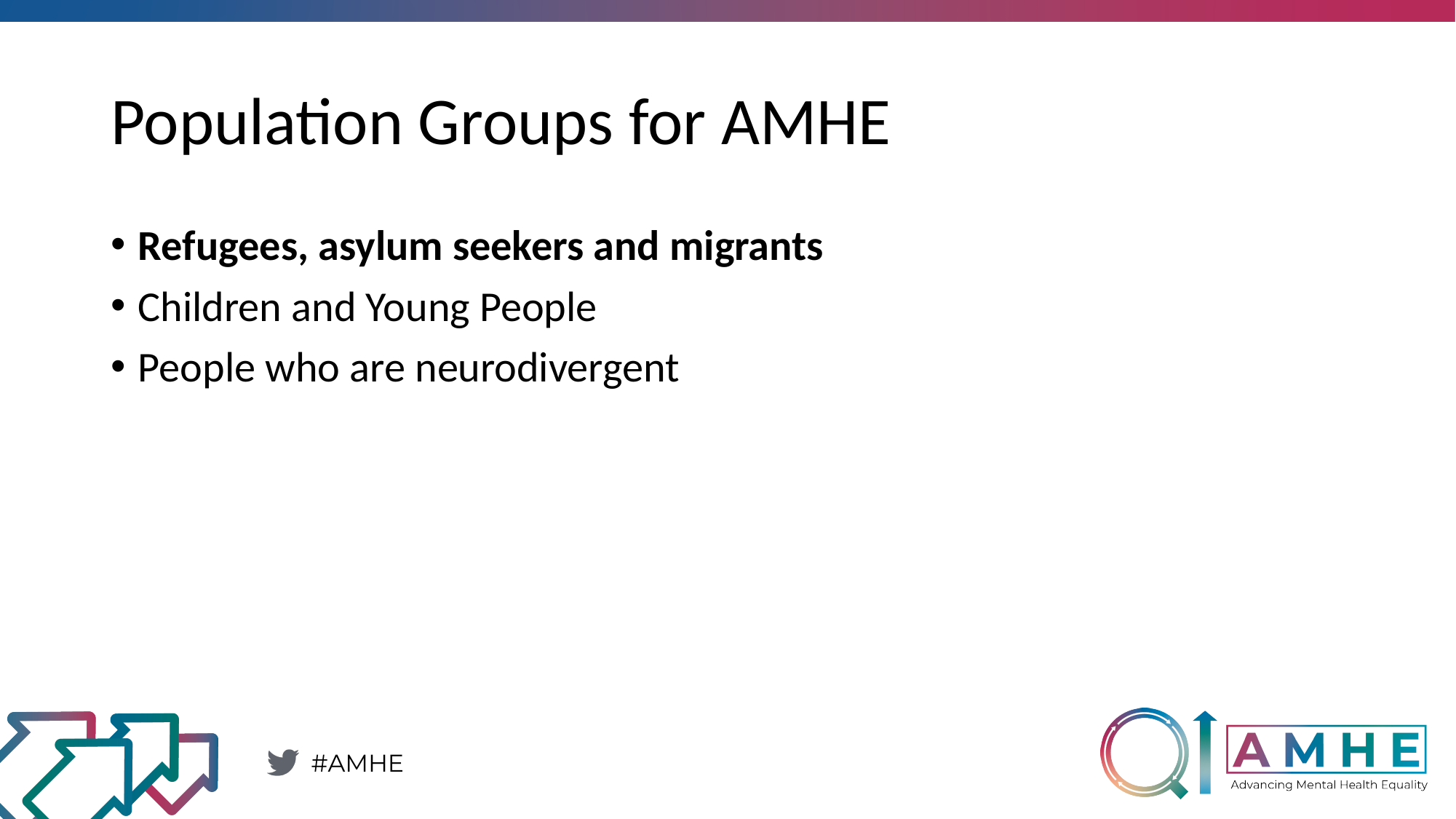

# Population Groups for AMHE
Refugees, asylum seekers and migrants
Children and Young People
People who are neurodivergent